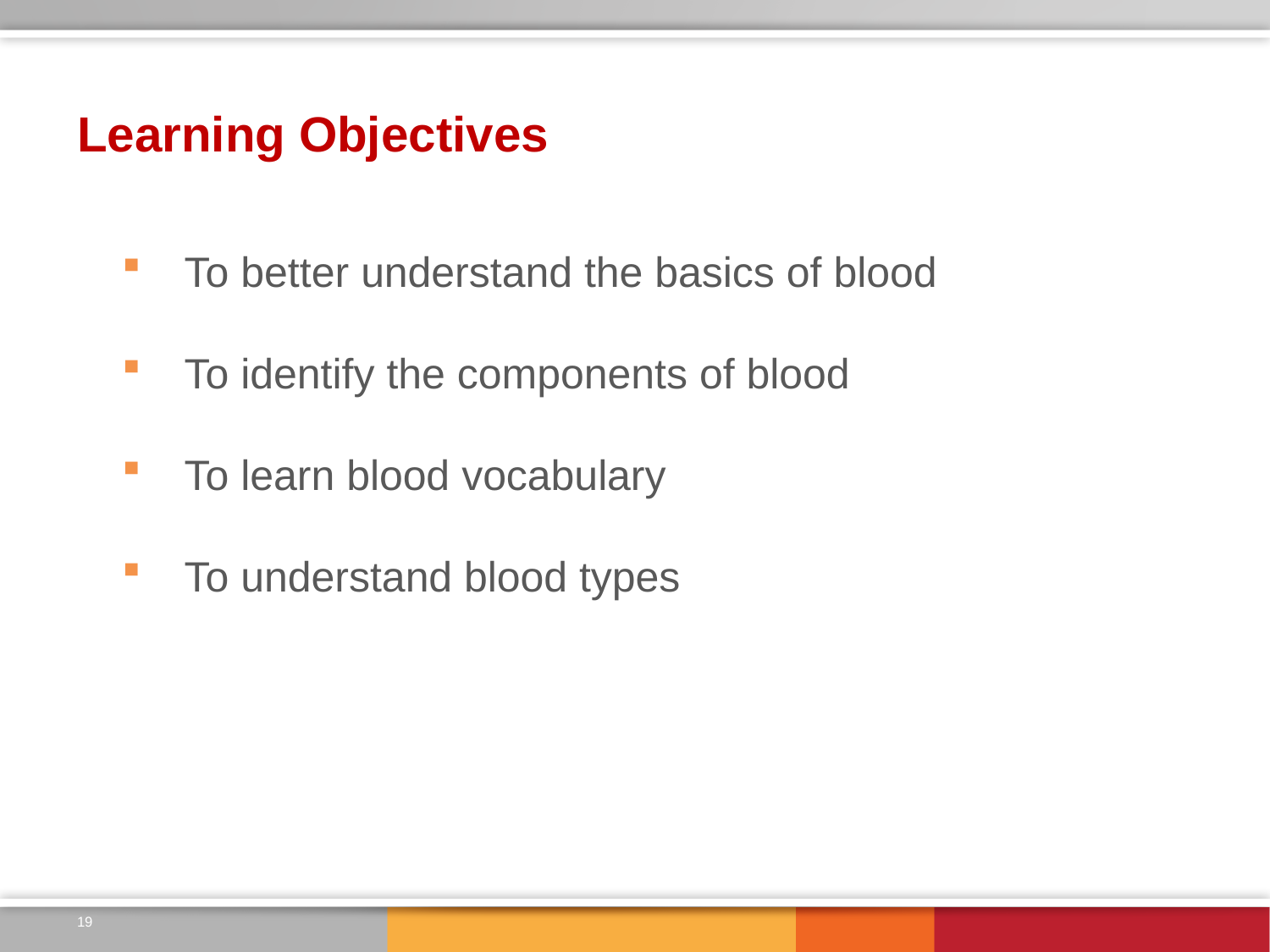

Learning Objectives
To better understand the basics of blood

To identify the components of blood

To learn blood vocabulary

To understand blood types

19